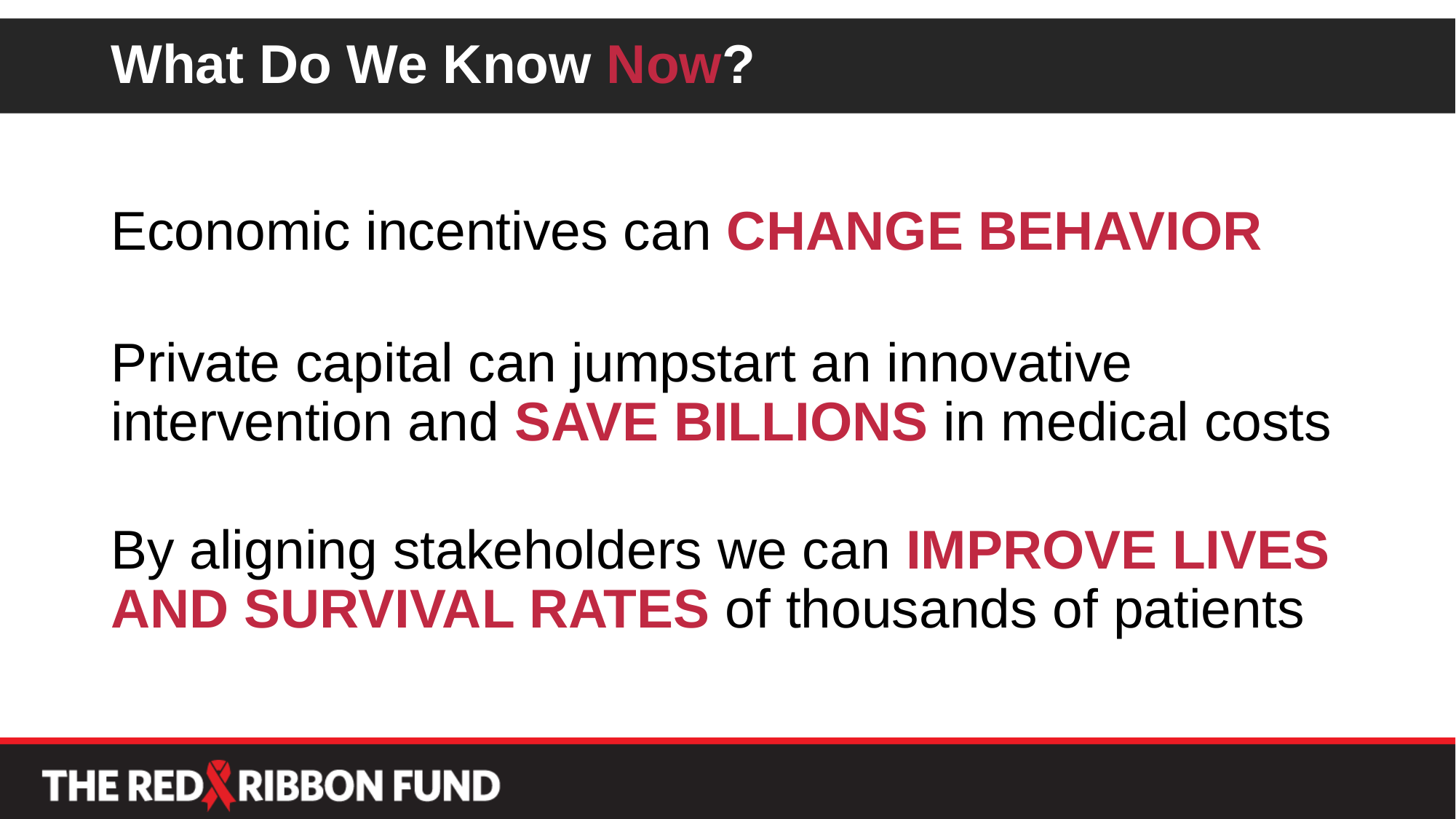

# What Do We Know Now?
Economic incentives can CHANGE BEHAVIOR
Private capital can jumpstart an innovative intervention and SAVE BILLIONS in medical costs
By aligning stakeholders we can IMPROVE LIVES AND SURVIVAL RATES of thousands of patients